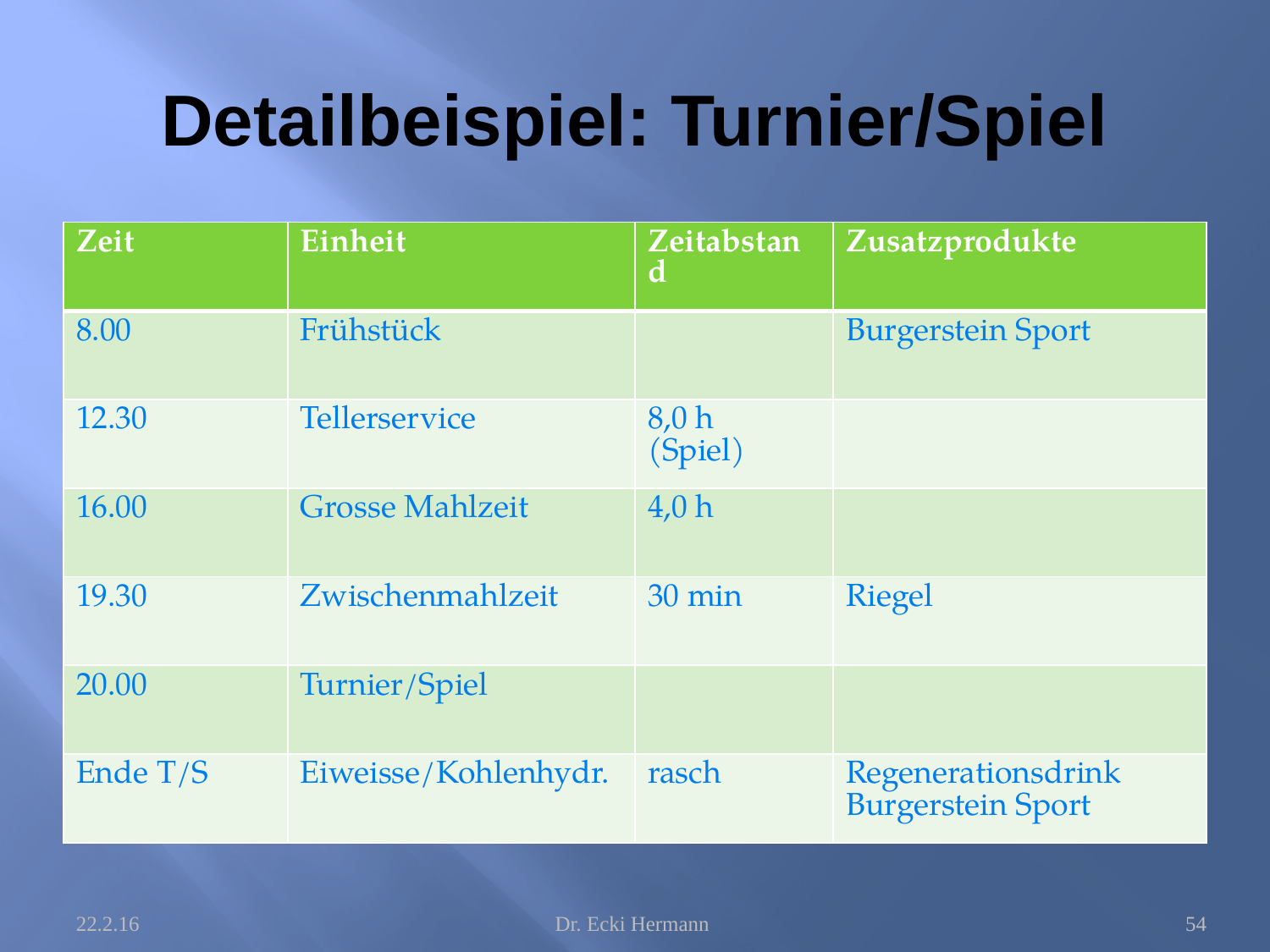

# Detailbeispiel: Turnier/Spiel
| Zeit | Einheit | Zeitabstand | Zusatzprodukte |
| --- | --- | --- | --- |
| 8.00 | Frühstück |  | Burgerstein Sport |
| 12.30 | Tellerservice | 8,0 h (Spiel) |  |
| 16.00 | Grosse Mahlzeit | 4,0 h |  |
| 19.30 | Zwischenmahlzeit | 30 min | Riegel |
| 20.00 | Turnier/Spiel |  |  |
| Ende T/S | Eiweisse/Kohlenhydr. | rasch | Regenerationsdrink Burgerstein Sport |
22.2.16
Dr. Ecki Hermann
54